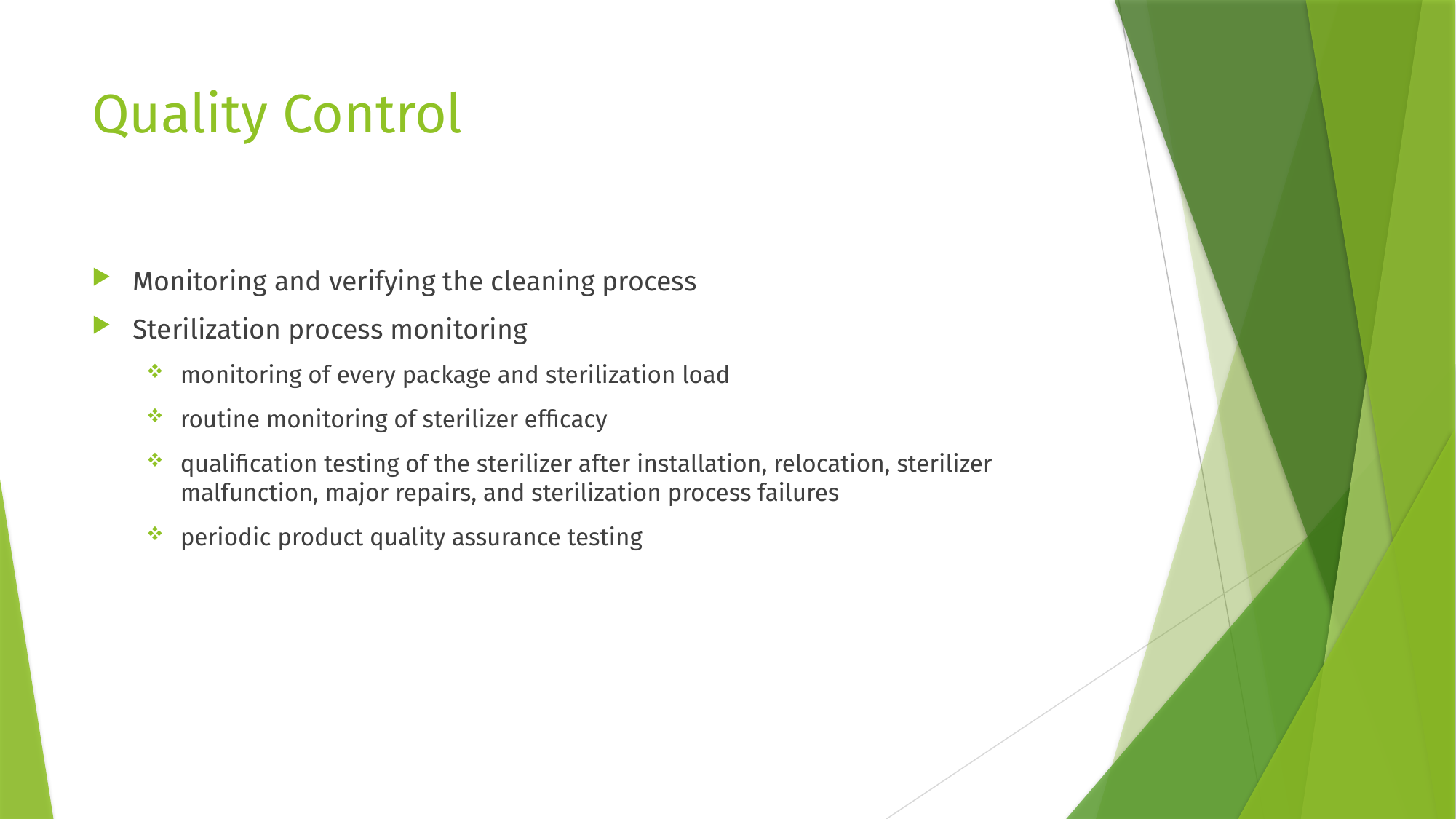

# Quality Control
Monitoring and verifying the cleaning process
Sterilization process monitoring
monitoring of every package and sterilization load
routine monitoring of sterilizer efficacy
qualification testing of the sterilizer after installation, relocation, sterilizer malfunction, major repairs, and sterilization process failures
periodic product quality assurance testing